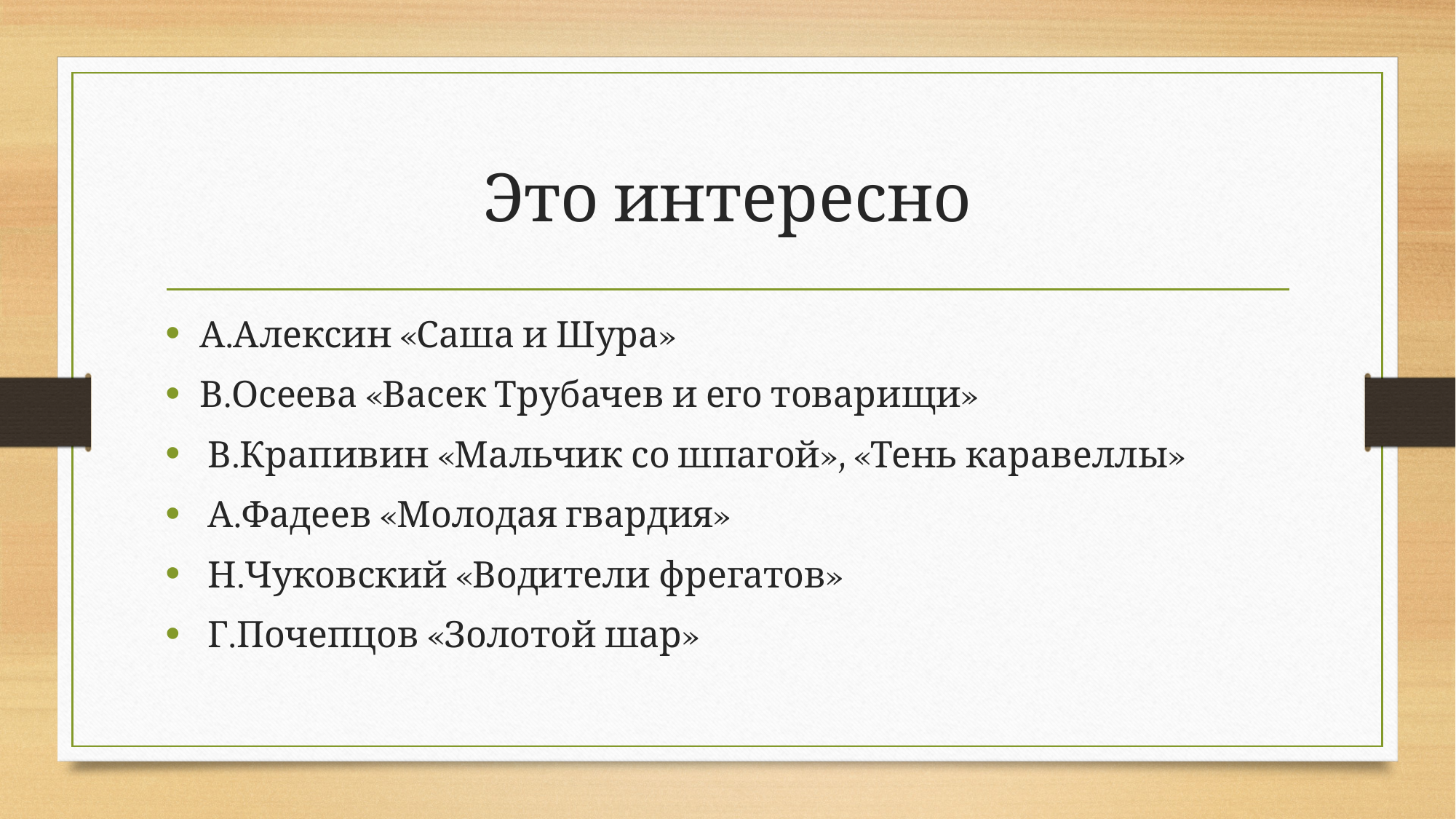

# Это интересно
А.Алексин «Саша и Шура»
В.Осеева «Васек Трубачев и его товарищи»
 В.Крапивин «Мальчик со шпагой», «Тень каравеллы»
 А.Фадеев «Молодая гвардия»
 Н.Чуковский «Водители фрегатов»
 Г.Почепцов «Золотой шар»